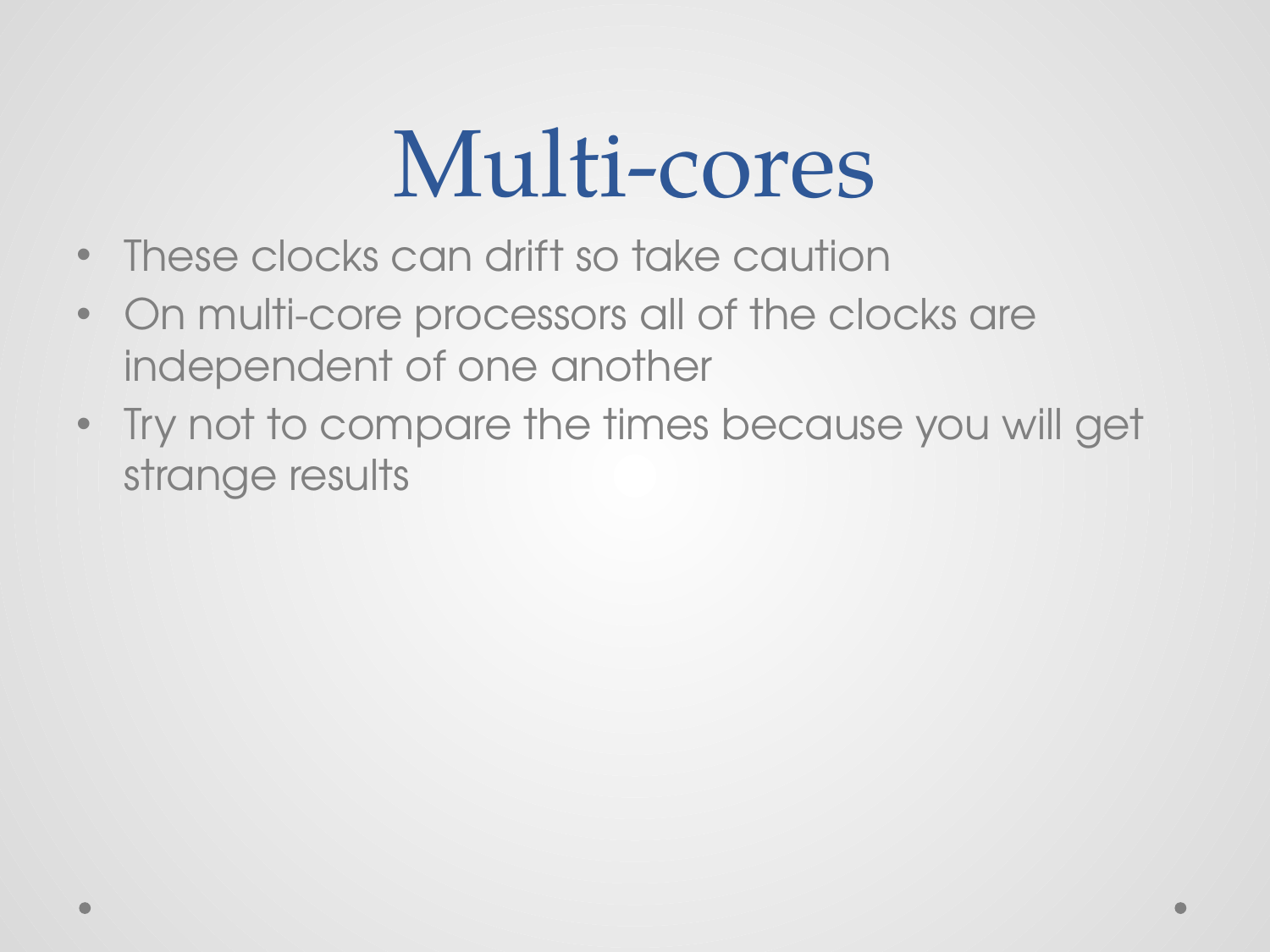

# Multi-cores
These clocks can drift so take caution
On multi-core processors all of the clocks are independent of one another
Try not to compare the times because you will get strange results